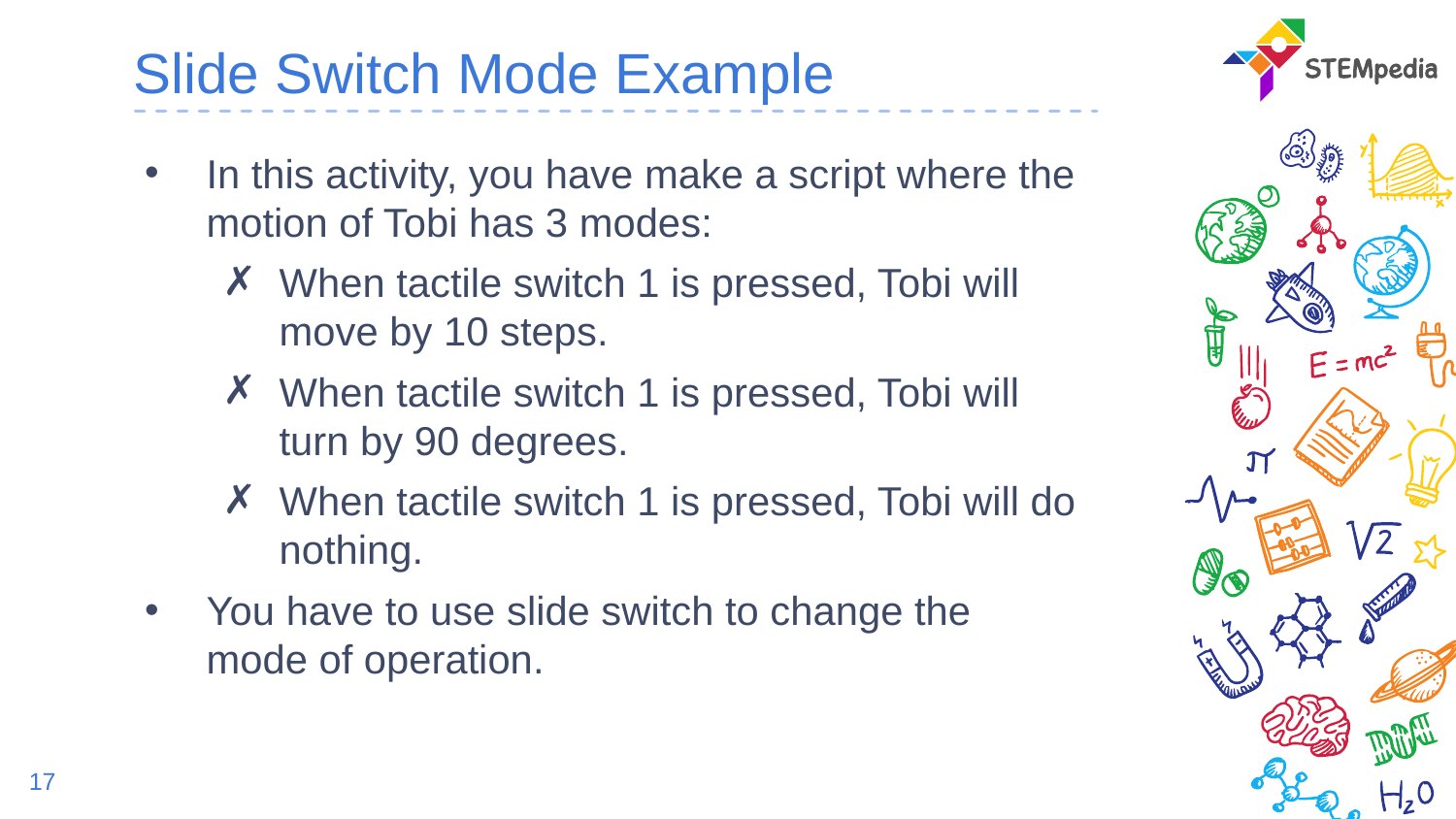

# Slide Switch Mode Example
In this activity, you have make a script where the motion of Tobi has 3 modes:
When tactile switch 1 is pressed, Tobi will move by 10 steps.
When tactile switch 1 is pressed, Tobi will turn by 90 degrees.
When tactile switch 1 is pressed, Tobi will do nothing.
You have to use slide switch to change the mode of operation.

17